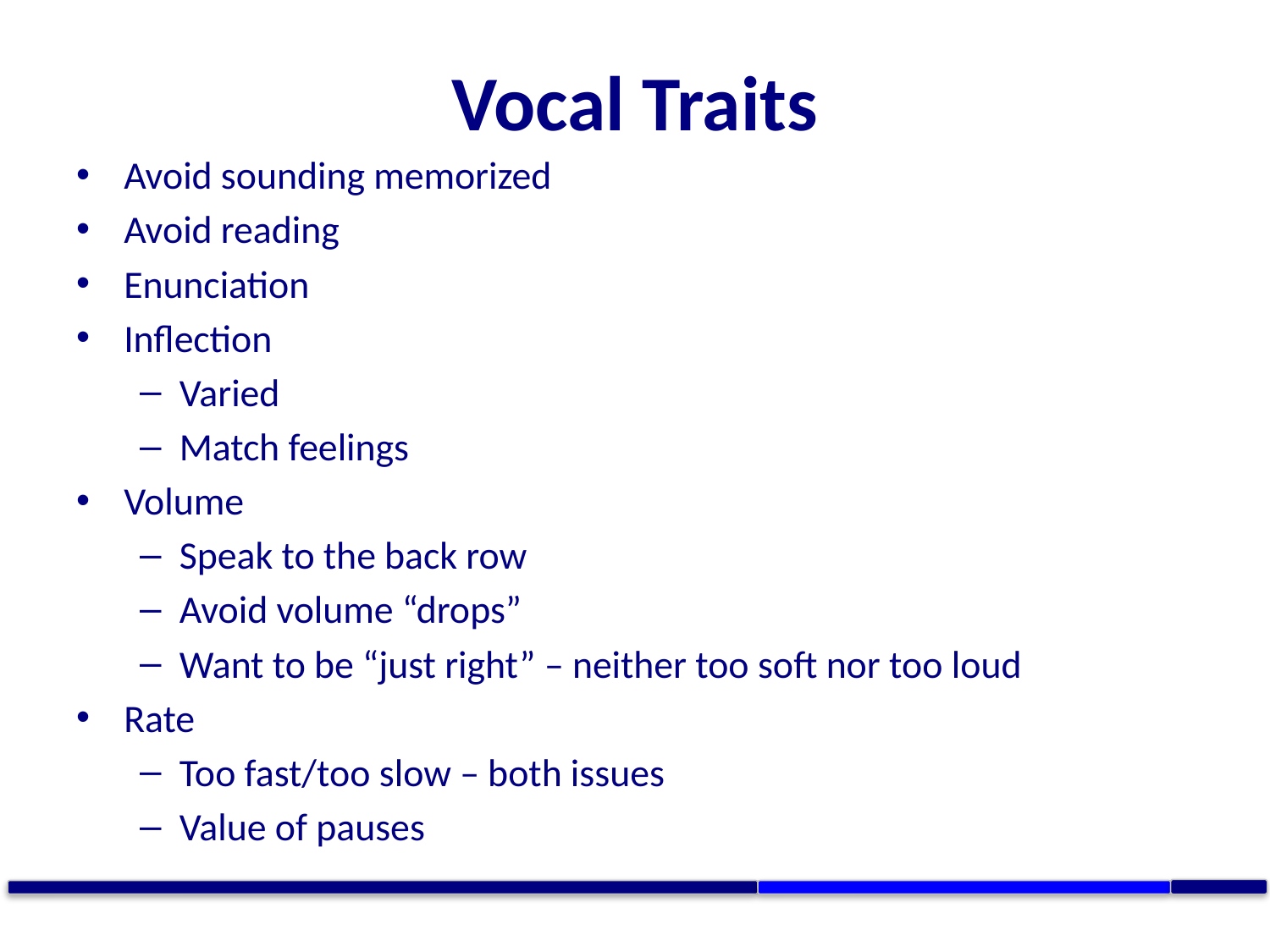

# Vocal Traits
Avoid sounding memorized
Avoid reading
Enunciation
Inflection
Varied
Match feelings
Volume
Speak to the back row
Avoid volume “drops”
Want to be “just right” – neither too soft nor too loud
Rate
Too fast/too slow – both issues
Value of pauses